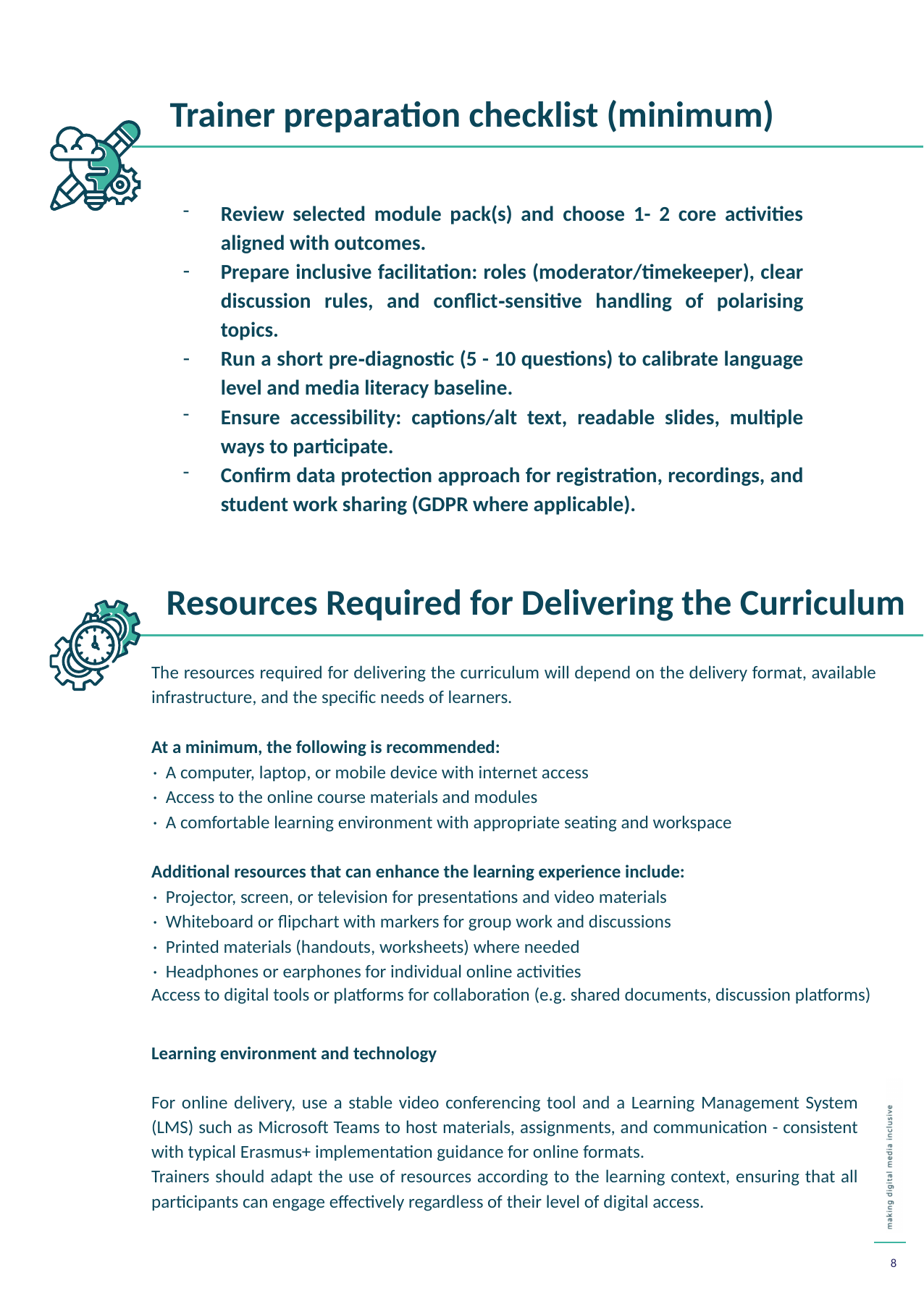

Trainer preparation checklist (minimum)

Review selected module pack(s) and choose 1- 2 core activities aligned with outcomes.
Prepare inclusive facilitation: roles (moderator/timekeeper), clear discussion rules, and conflict‑sensitive handling of polarising topics.
Run a short pre‑diagnostic (5 - 10 questions) to calibrate language level and media literacy baseline.
Ensure accessibility: captions/alt text, readable slides, multiple ways to participate.
Confirm data protection approach for registration, recordings, and student work sharing (GDPR where applicable).

Resources Required for Delivering the Curriculum

The resources required for delivering the curriculum will depend on the delivery format, available infrastructure, and the specific needs of learners.

At a minimum, the following is recommended:
·  A computer, laptop, or mobile device with internet access
·  Access to the online course materials and modules
·  A comfortable learning environment with appropriate seating and workspace

Additional resources that can enhance the learning experience include:
·  Projector, screen, or television for presentations and video materials
·  Whiteboard or flipchart with markers for group work and discussions
·  Printed materials (handouts, worksheets) where needed
·  Headphones or earphones for individual online activities
Access to digital tools or platforms for collaboration (e.g. shared documents, discussion platforms)
Learning environment and technology
For online delivery, use a stable video conferencing tool and a Learning Management System (LMS) such as Microsoft Teams to host materials, assignments, and communication - consistent with typical Erasmus+ implementation guidance for online formats.
Trainers should adapt the use of resources according to the learning context, ensuring that all participants can engage effectively regardless of their level of digital access.

8